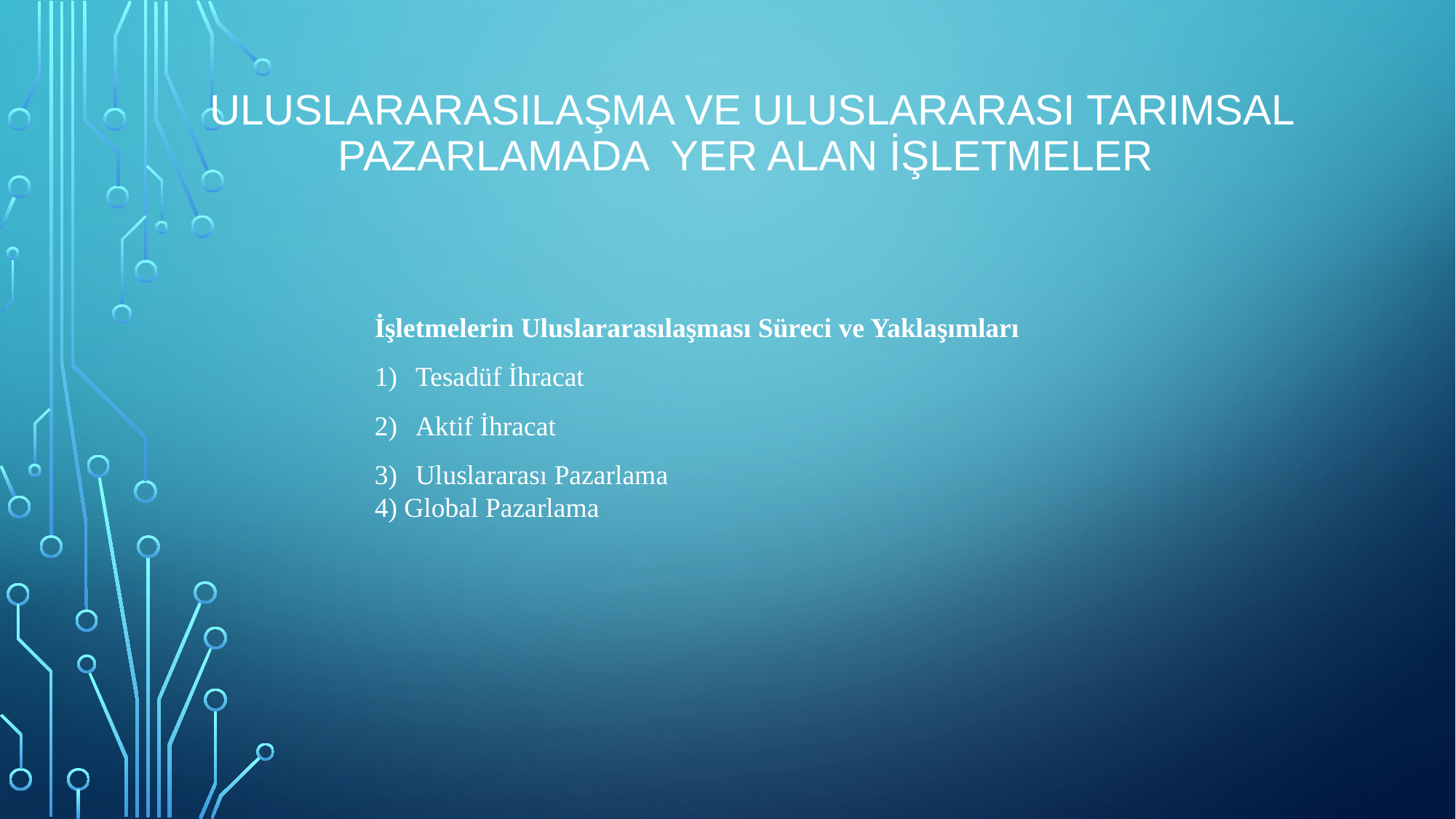

# ULUSLARARASILAŞMA VE ULUSLARARASI TARIMSAL PAZARLAMADA  YER ALAN İŞLETMELER
İşletmelerin Uluslararasılaşması Süreci ve Yaklaşımları
Tesadüf İhracat
Aktif İhracat
Uluslararası Pazarlama
4) Global Pazarlama